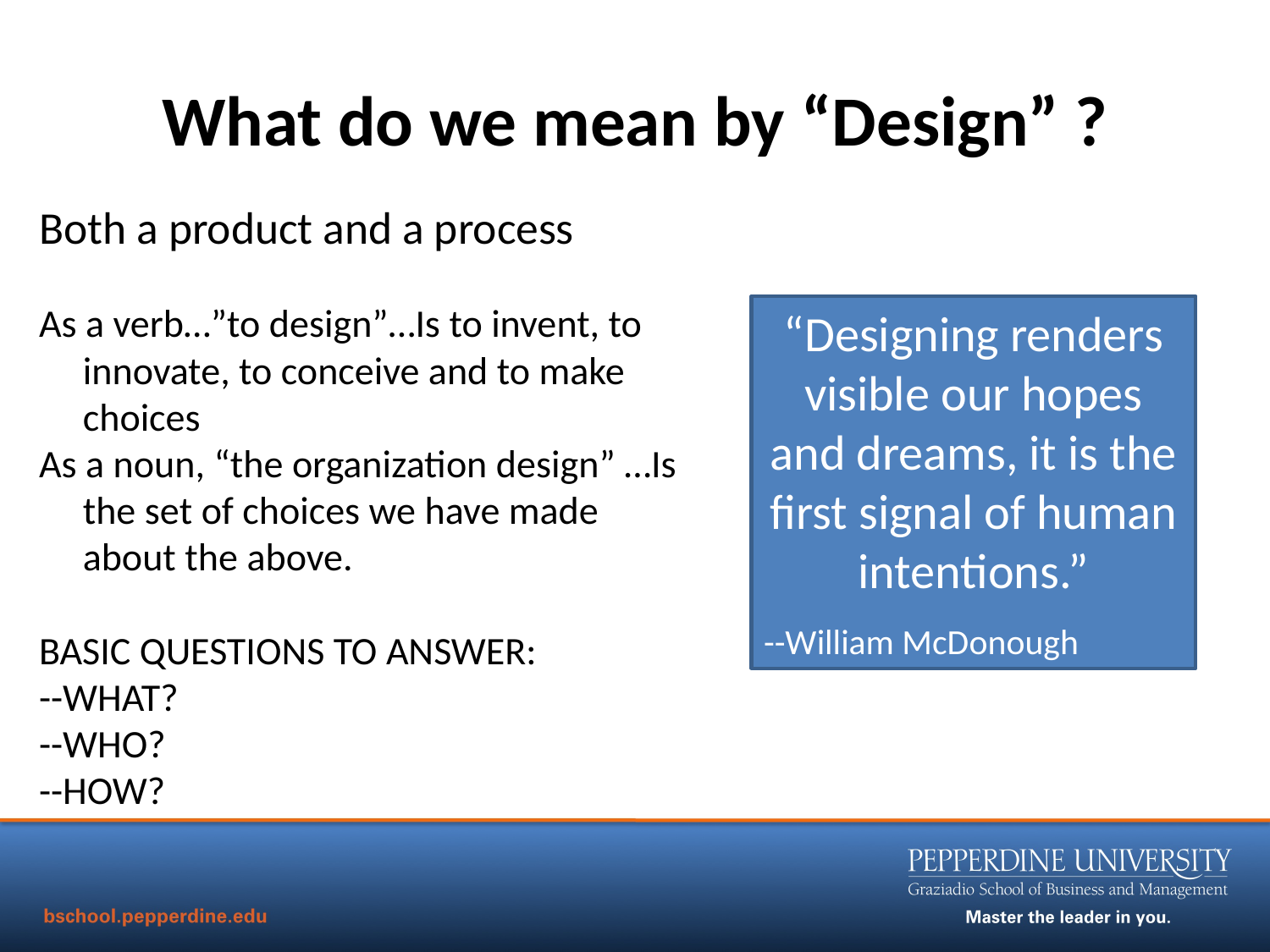

# What do we mean by “Design” ?
Both a product and a process

As a verb…”to design”…Is to invent, to innovate, to conceive and to make choices
As a noun, “the organization design” …Is the set of choices we have made about the above.

BASIC QUESTIONS TO ANSWER:
--WHAT?
--WHO?
--HOW?

“Designing renders visible our hopes and dreams, it is the first signal of human intentions.”
--William McDonough